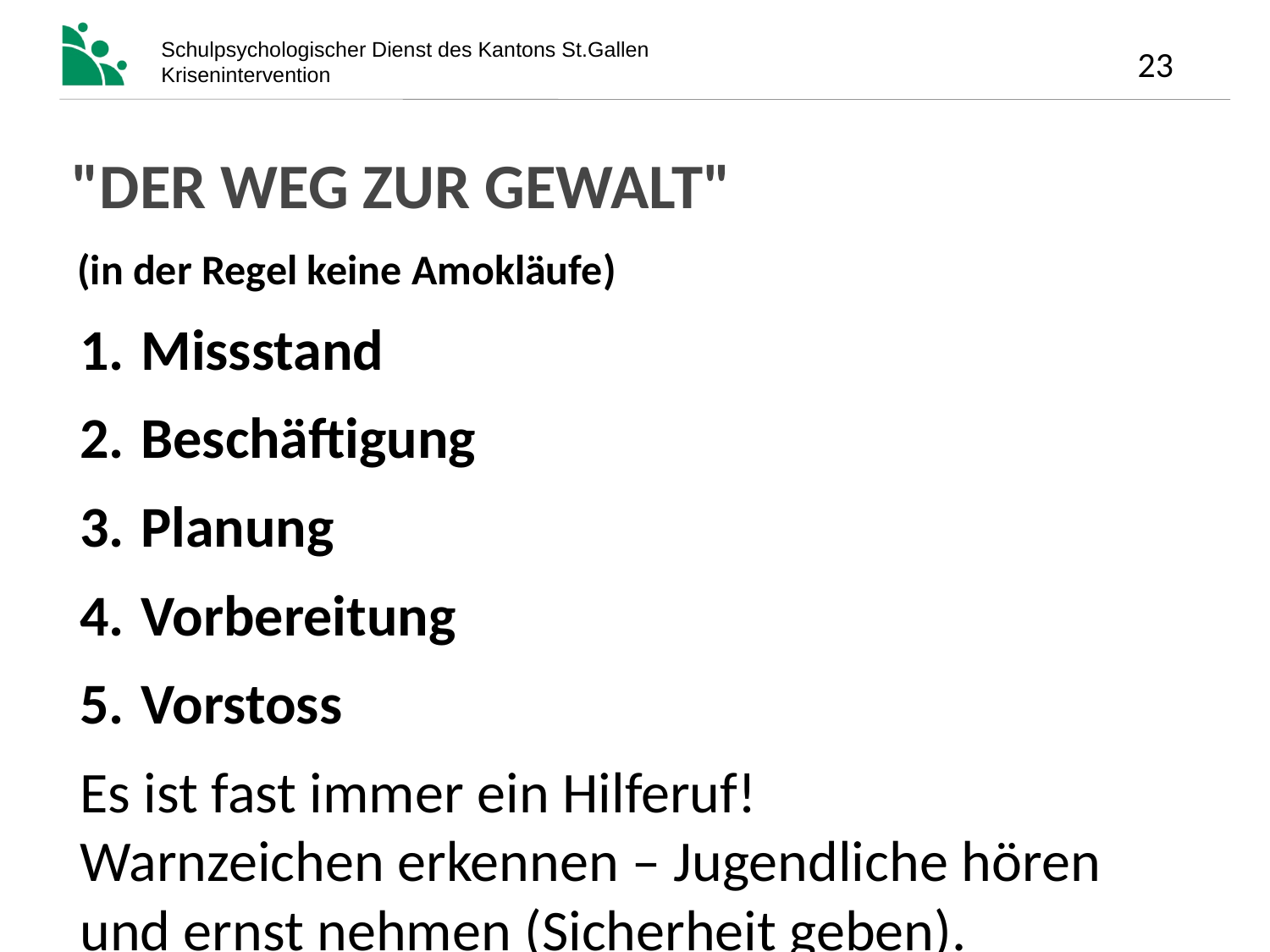

# "der weg zur gewalt"
(in der Regel keine Amokläufe)
Missstand
Beschäftigung
Planung
Vorbereitung
Vorstoss
Es ist fast immer ein Hilferuf!
Warnzeichen erkennen – Jugendliche hören und ernst nehmen (Sicherheit geben).